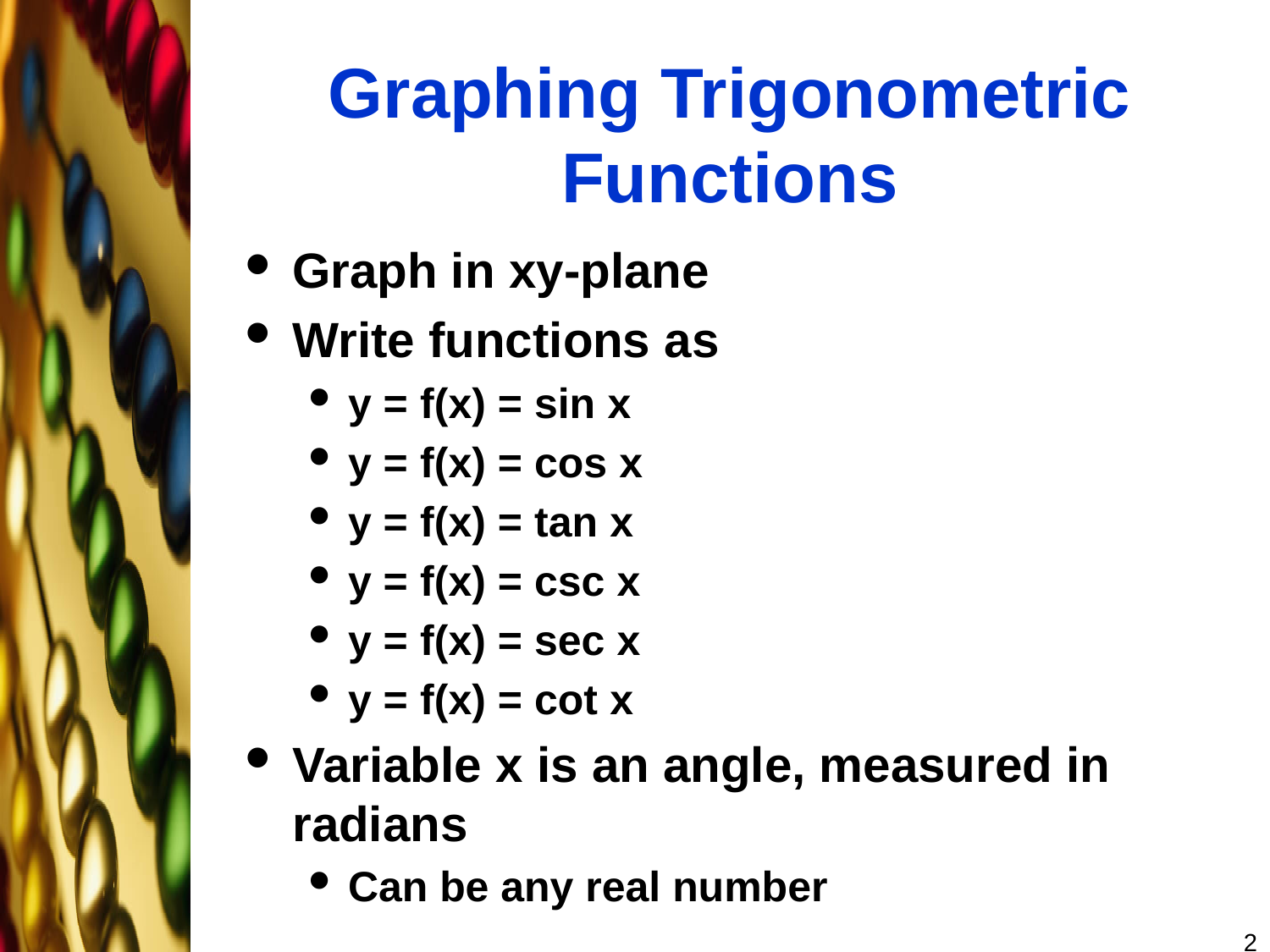

# Graphing Trigonometric Functions
Graph in xy-plane
Write functions as
y = f(x) = sin x
y = f(x) = cos x
y = f(x) = tan x
y = f(x) = csc x
y = f(x) = sec x
y = f(x) = cot x
Variable x is an angle, measured in radians
Can be any real number
2